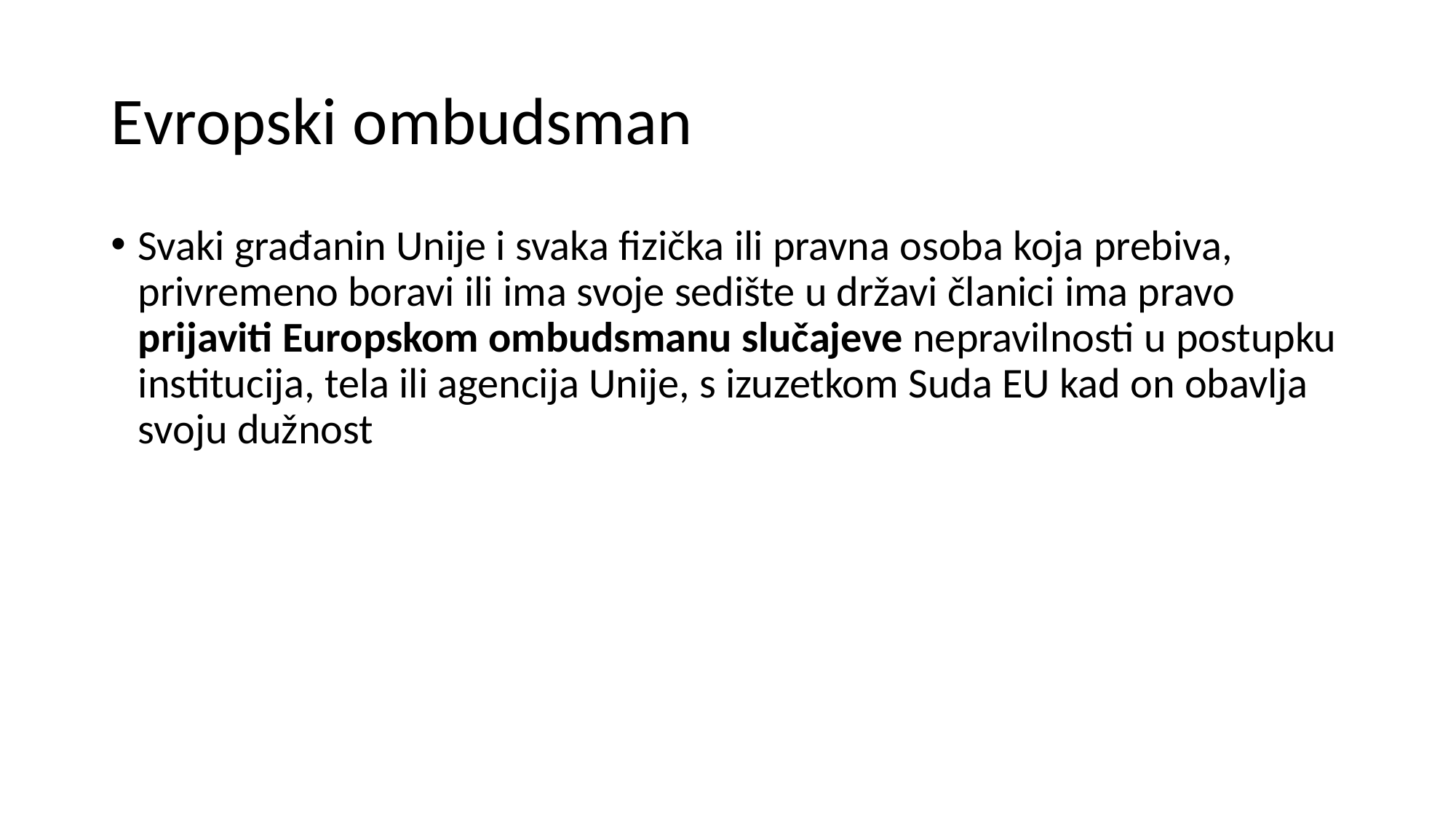

# Evropski ombudsman
Svaki građanin Unije i svaka fizička ili pravna osoba koja prebiva, privremeno boravi ili ima svoje sedište u državi članici ima pravo prijaviti Europskom ombudsmanu slučajeve nepravilnosti u postupku institucija, tela ili agencija Unije, s izuzetkom Suda EU kad on obavlja svoju dužnost